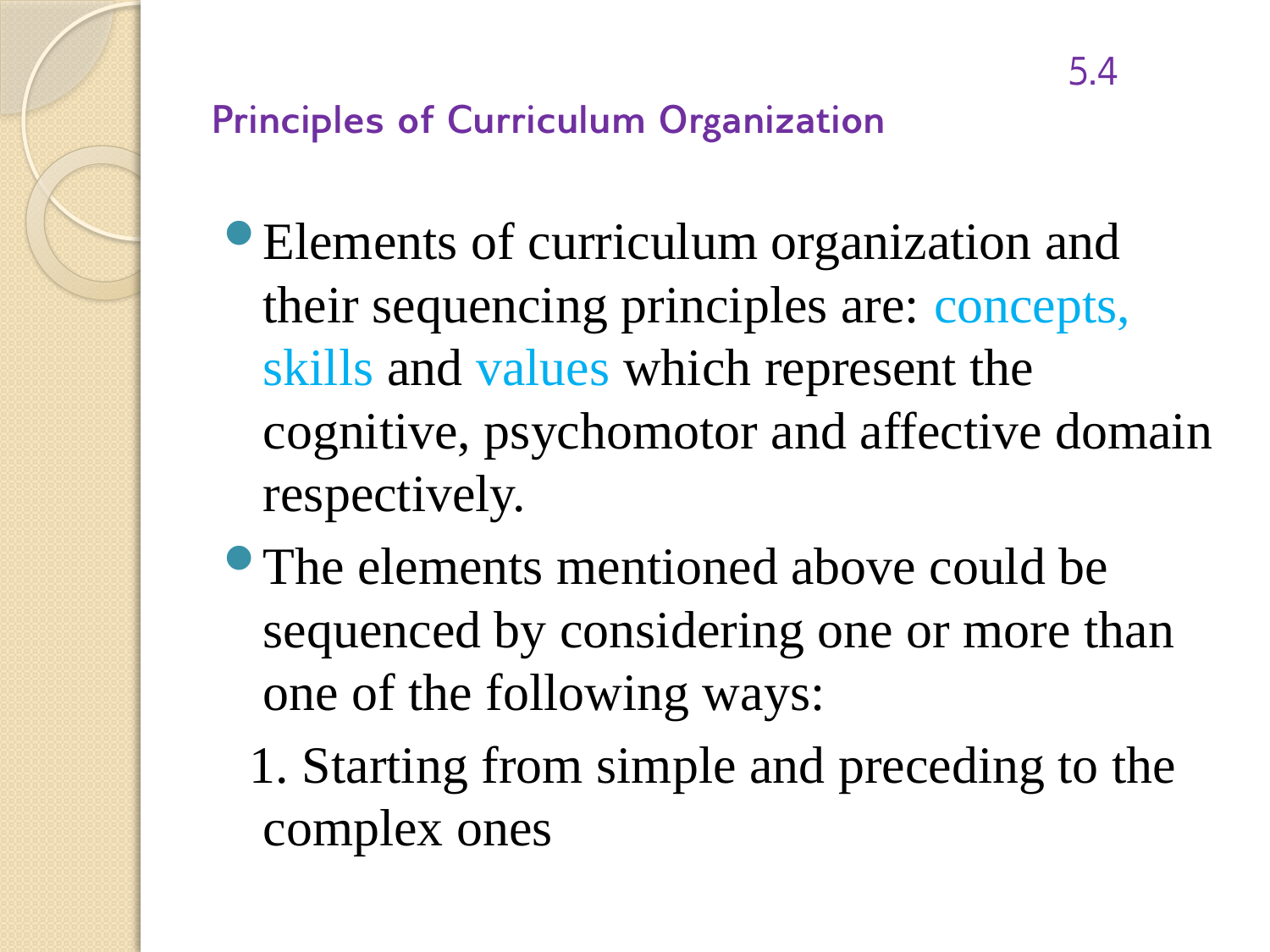

# 5.4 Principles of Curriculum Organization
Elements of curriculum organization and their sequencing principles are: concepts, skills and values which represent the cognitive, psychomotor and affective domain respectively.
The elements mentioned above could be sequenced by considering one or more than one of the following ways:
  1. Starting from simple and preceding to the complex ones